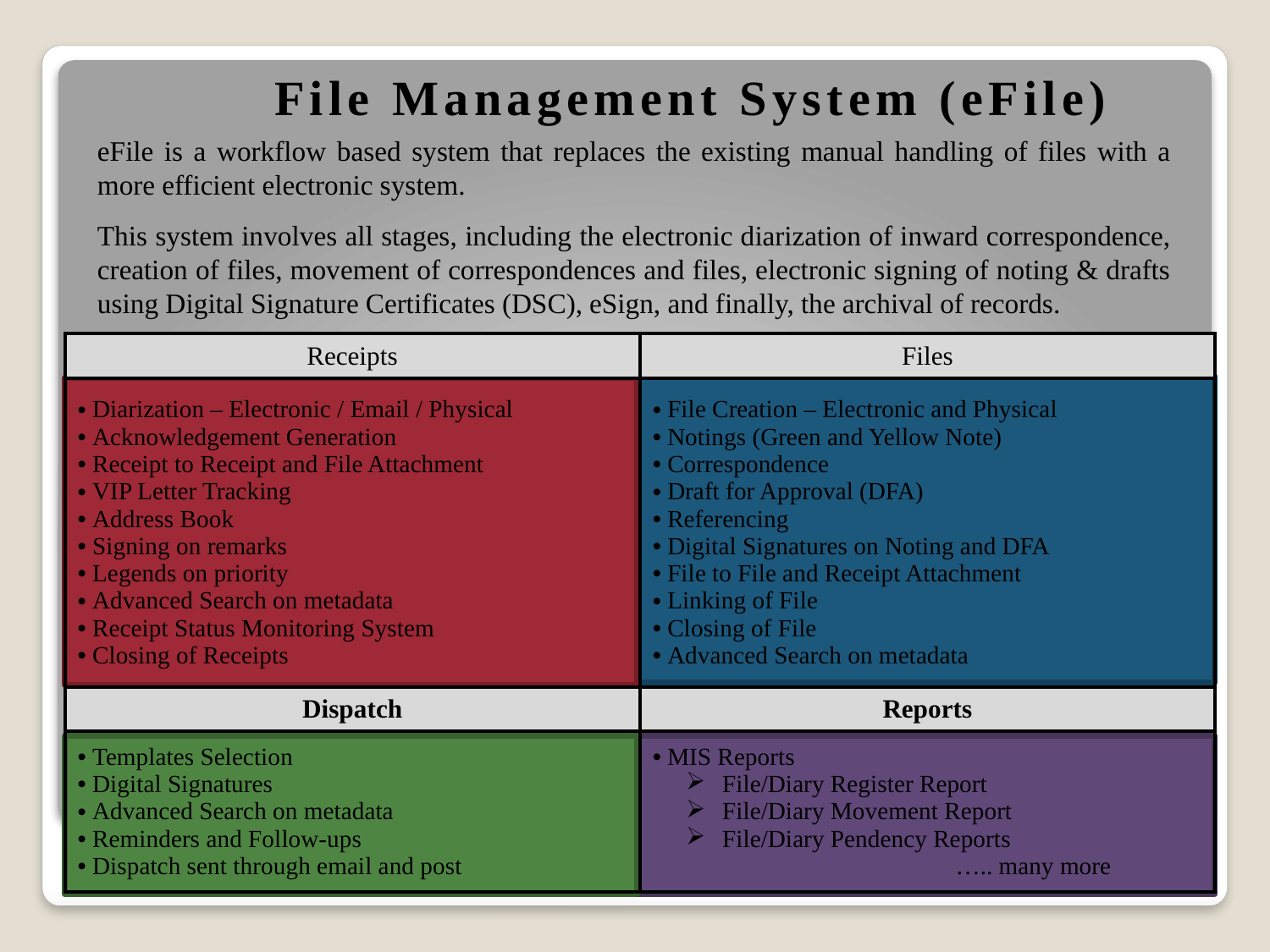

File Management System (eFile)
eFile is a workflow based system that replaces the existing manual handling of files with a more efficient electronic system.

This system involves all stages, including the electronic diarization of inward correspondence, creation of files, movement of correspondences and files, electronic signing of noting & drafts using Digital Signature Certificates (DSC), eSign, and finally, the archival of records.
| Receipts | Files |
| --- | --- |
| Diarization – Electronic / Email / Physical Acknowledgement Generation Receipt to Receipt and File Attachment VIP Letter Tracking Address Book Signing on remarks Legends on priority Advanced Search on metadata Receipt Status Monitoring System Closing of Receipts | File Creation – Electronic and Physical Notings (Green and Yellow Note) Correspondence Draft for Approval (DFA) Referencing Digital Signatures on Noting and DFA File to File and Receipt Attachment Linking of File Closing of File Advanced Search on metadata |
| Dispatch | Reports |
| Templates Selection Digital Signatures Advanced Search on metadata Reminders and Follow-ups Dispatch sent through email and post | MIS Reports File/Diary Register Report File/Diary Movement Report File/Diary Pendency Reports ….. many more |